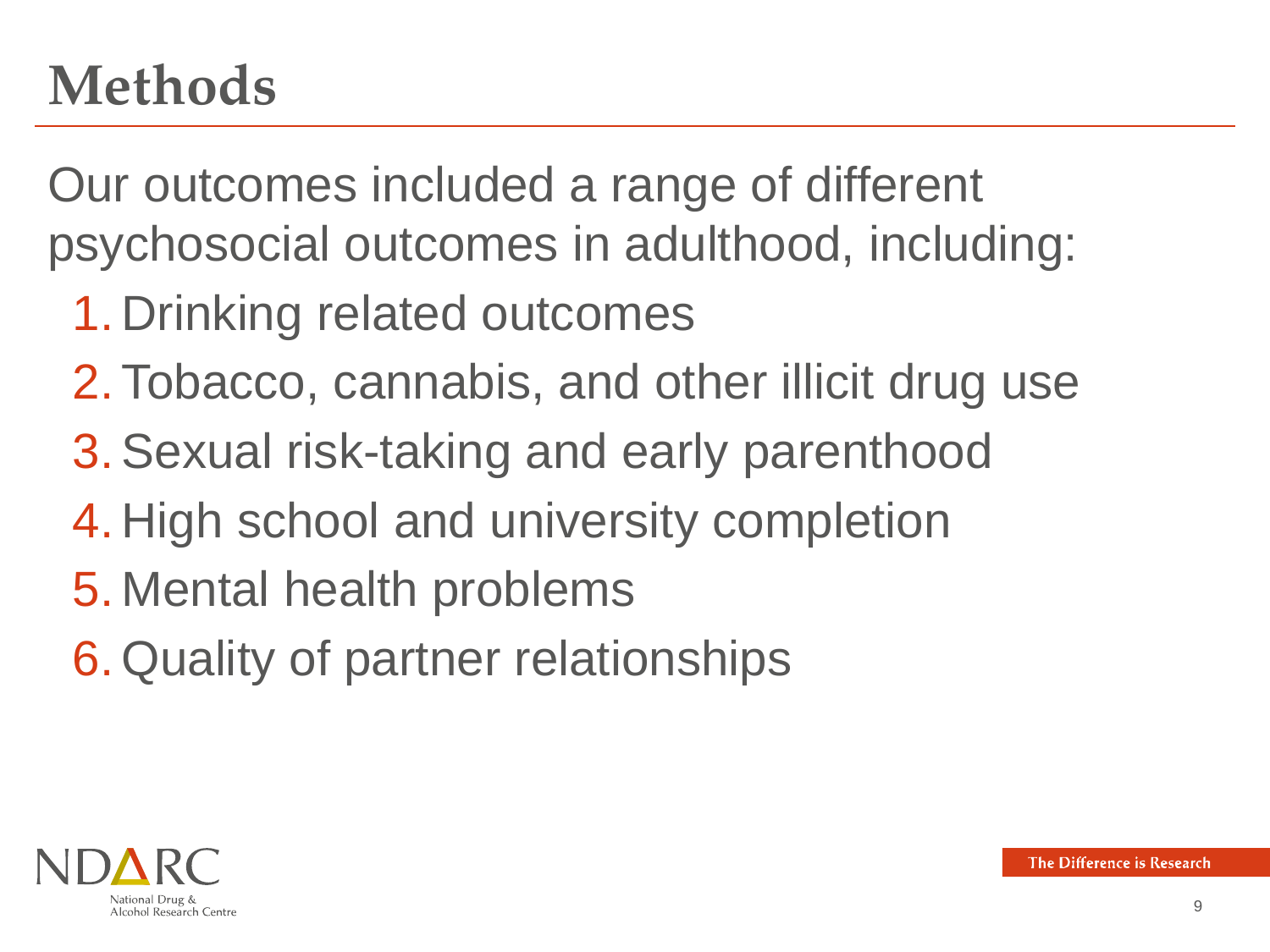

# Methods
Our outcomes included a range of different psychosocial outcomes in adulthood, including:
Drinking related outcomes
Tobacco, cannabis, and other illicit drug use
Sexual risk-taking and early parenthood
High school and university completion
Mental health problems
Quality of partner relationships